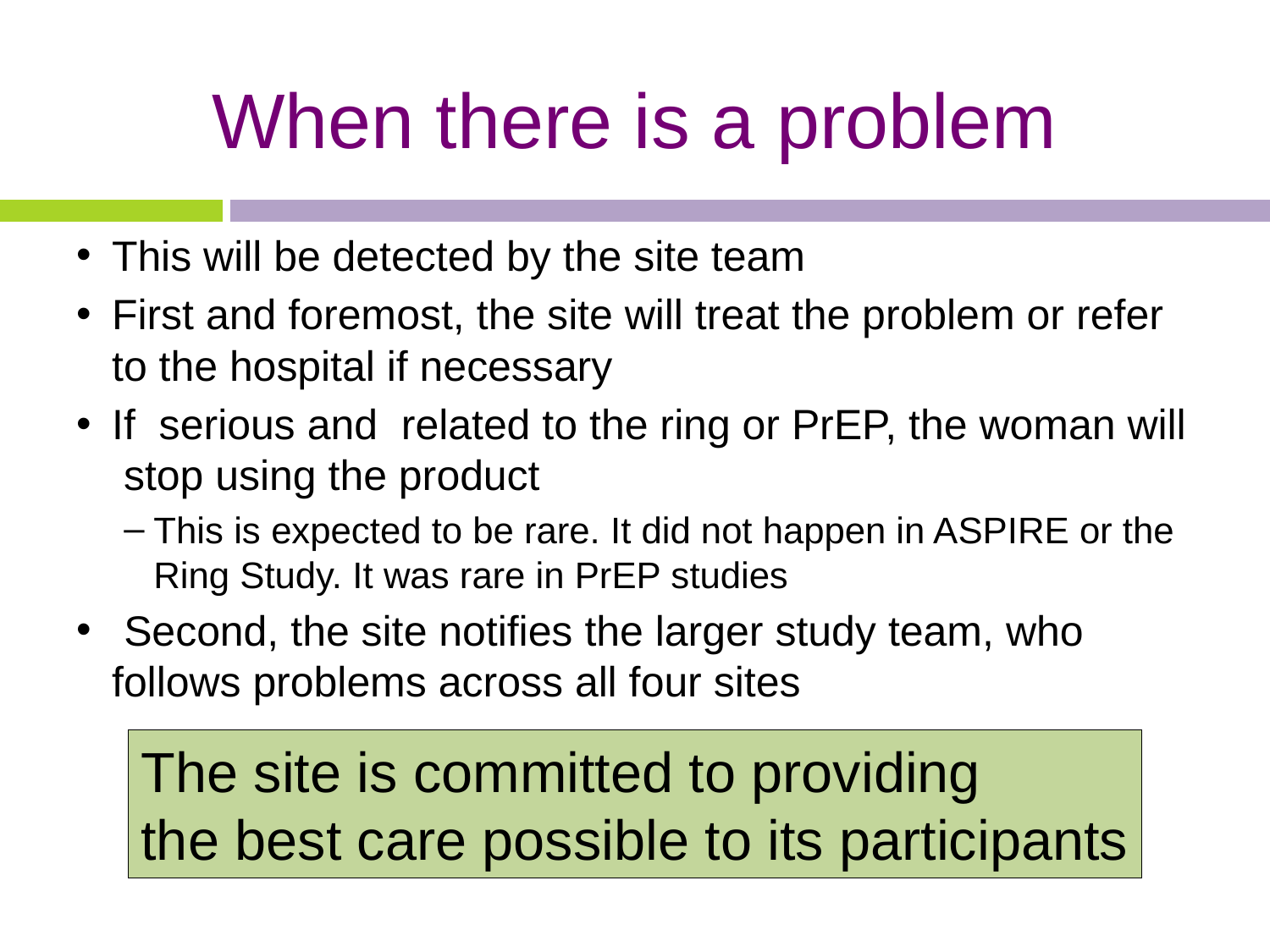

# When there is a problem
This will be detected by the site team
First and foremost, the site will treat the problem or refer to the hospital if necessary
If  serious and  related to the ring or PrEP, the woman will  stop using the product
This is expected to be rare. It did not happen in ASPIRE or the Ring Study. It was rare in PrEP studies
 Second, the site notifies the larger study team, who follows problems across all four sites

The site is committed to providing
the best care possible to its participants